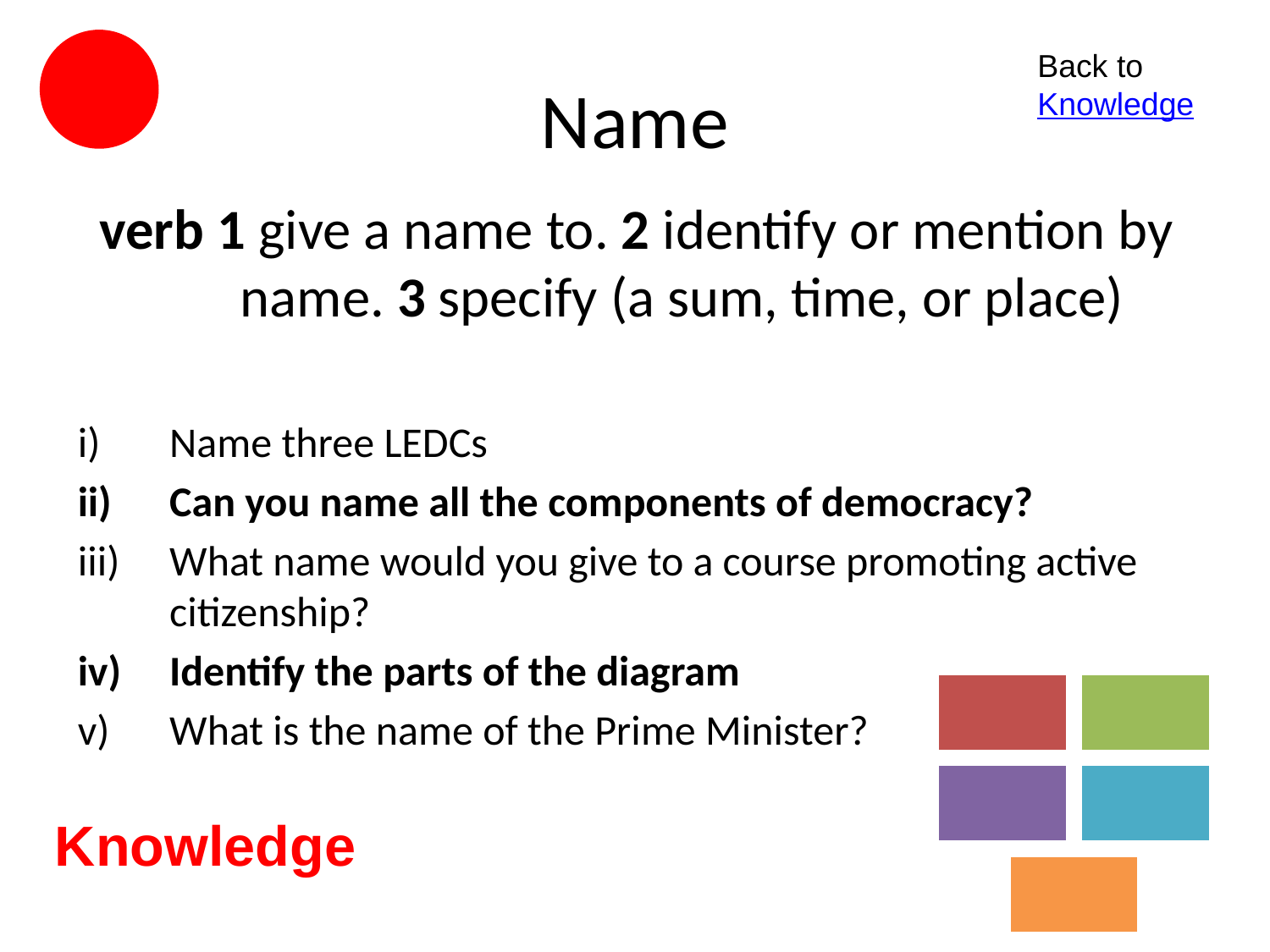

# Name
Back to Knowledge
verb 1 give a name to. 2 identify or mention by name. 3 specify (a sum, time, or place)

Name three LEDCs
Can you name all the components of democracy?
What name would you give to a course promoting active citizenship?
Identify the parts of the diagram
What is the name of the Prime Minister?

Knowledge